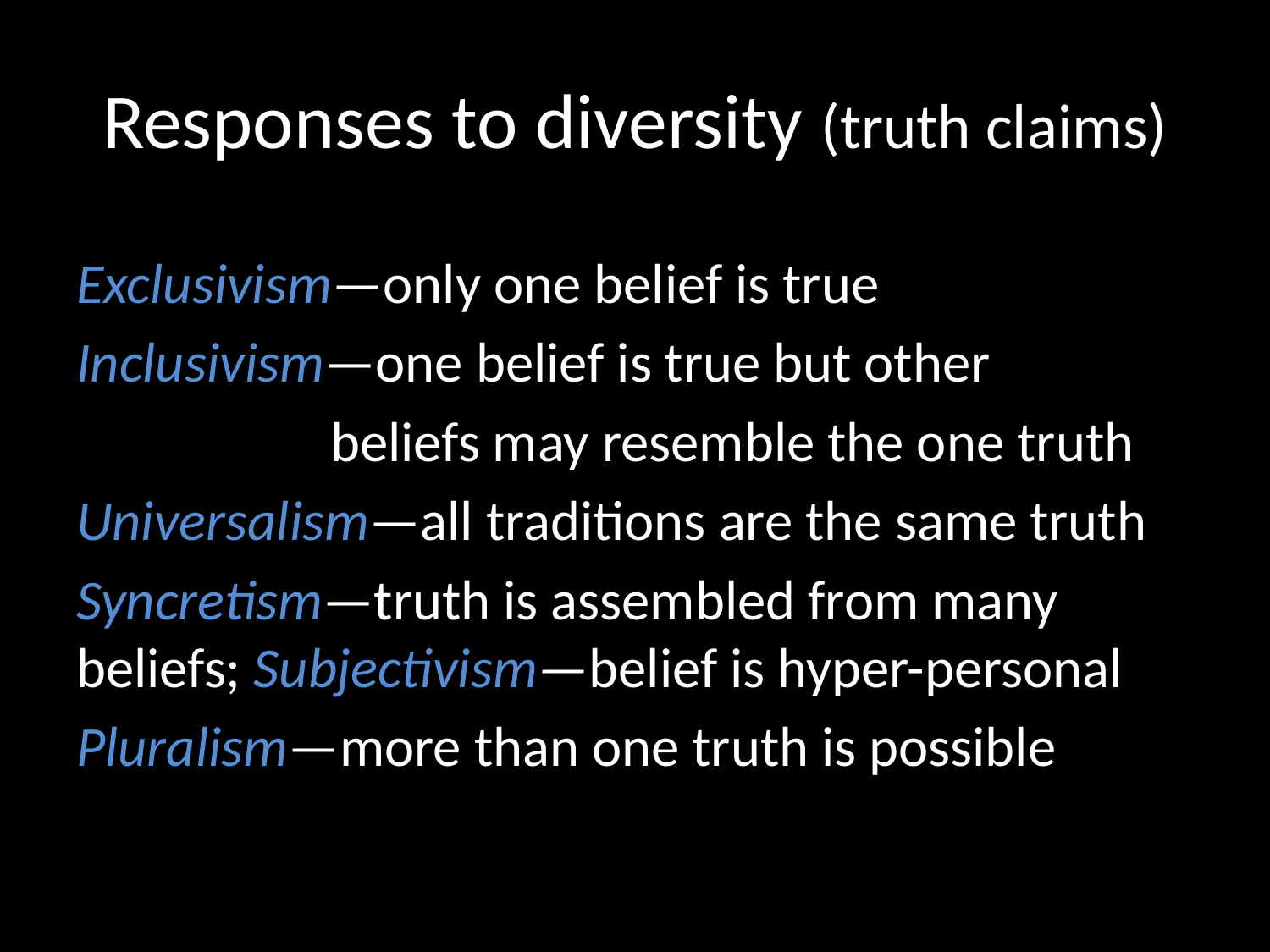

# Responses to diversity (truth claims)
Exclusivism—only one belief is true
Inclusivism—one belief is true but other
		beliefs may resemble the one truth
Universalism—all traditions are the same truth
Syncretism—truth is assembled from many beliefs; Subjectivism—belief is hyper-personal
Pluralism—more than one truth is possible